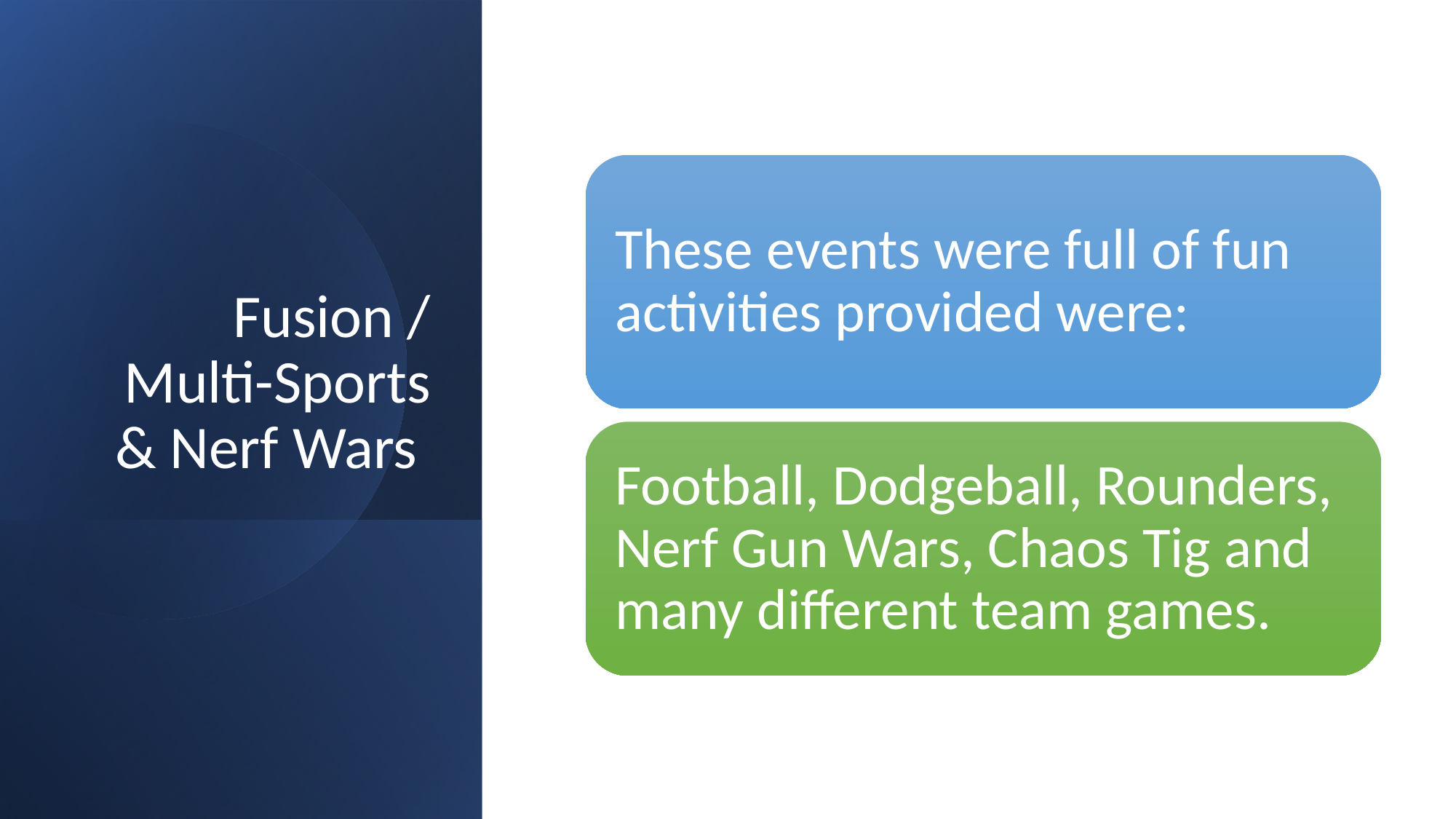

These events were full of fun activities provided were:
Football, Dodgeball, Rounders, Nerf Gun Wars, Chaos Tig and many different team games.

# Fusion / Multi-Sports & Nerf Wars